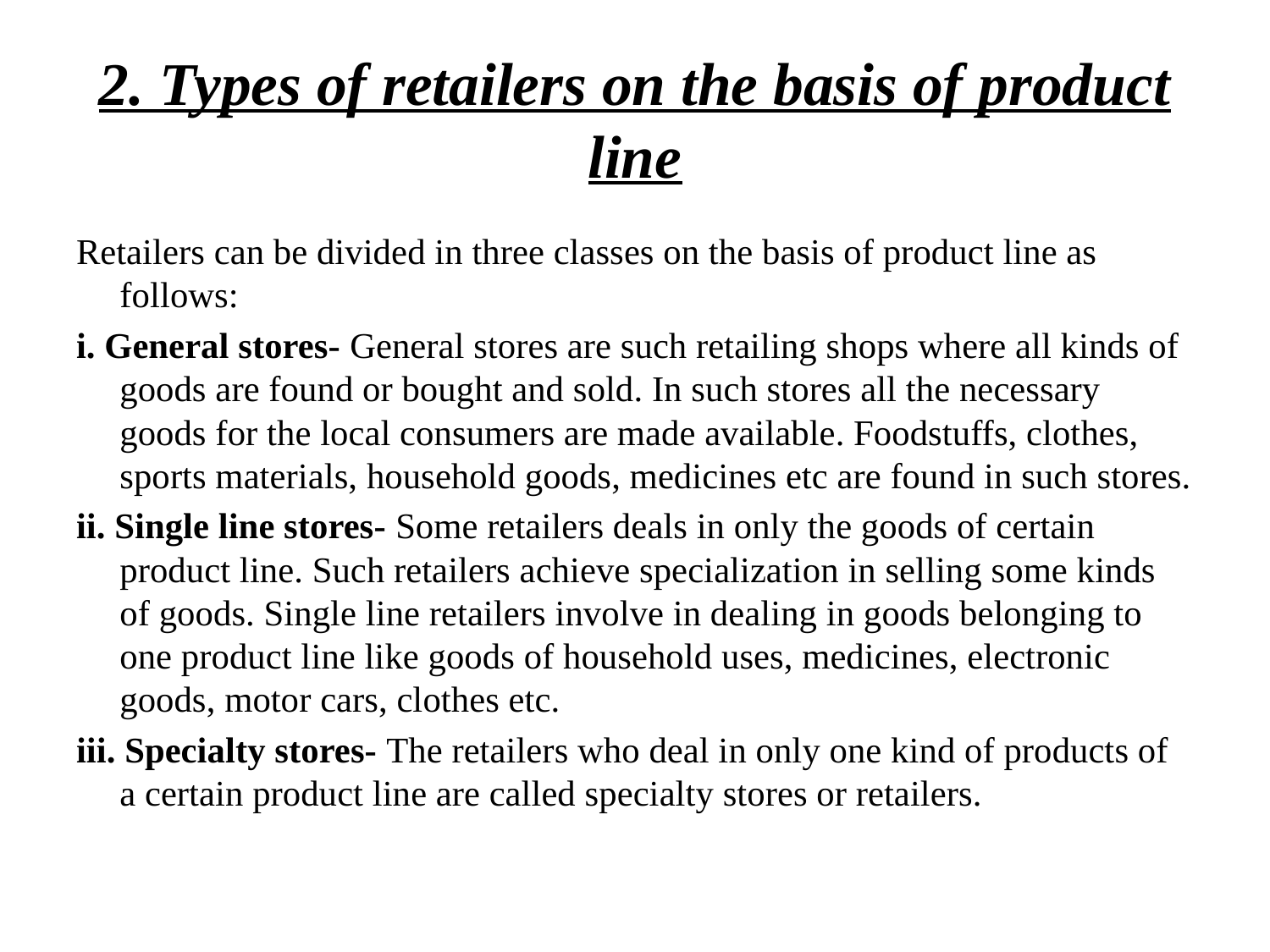

# 2. Types of retailers on the basis of product line
Retailers can be divided in three classes on the basis of product line as follows:
i. General stores- General stores are such retailing shops where all kinds of goods are found or bought and sold. In such stores all the necessary goods for the local consumers are made available. Foodstuffs, clothes, sports materials, household goods, medicines etc are found in such stores.
ii. Single line stores- Some retailers deals in only the goods of certain product line. Such retailers achieve specialization in selling some kinds of goods. Single line retailers involve in dealing in goods belonging to one product line like goods of household uses, medicines, electronic goods, motor cars, clothes etc.
iii. Specialty stores- The retailers who deal in only one kind of products of a certain product line are called specialty stores or retailers.